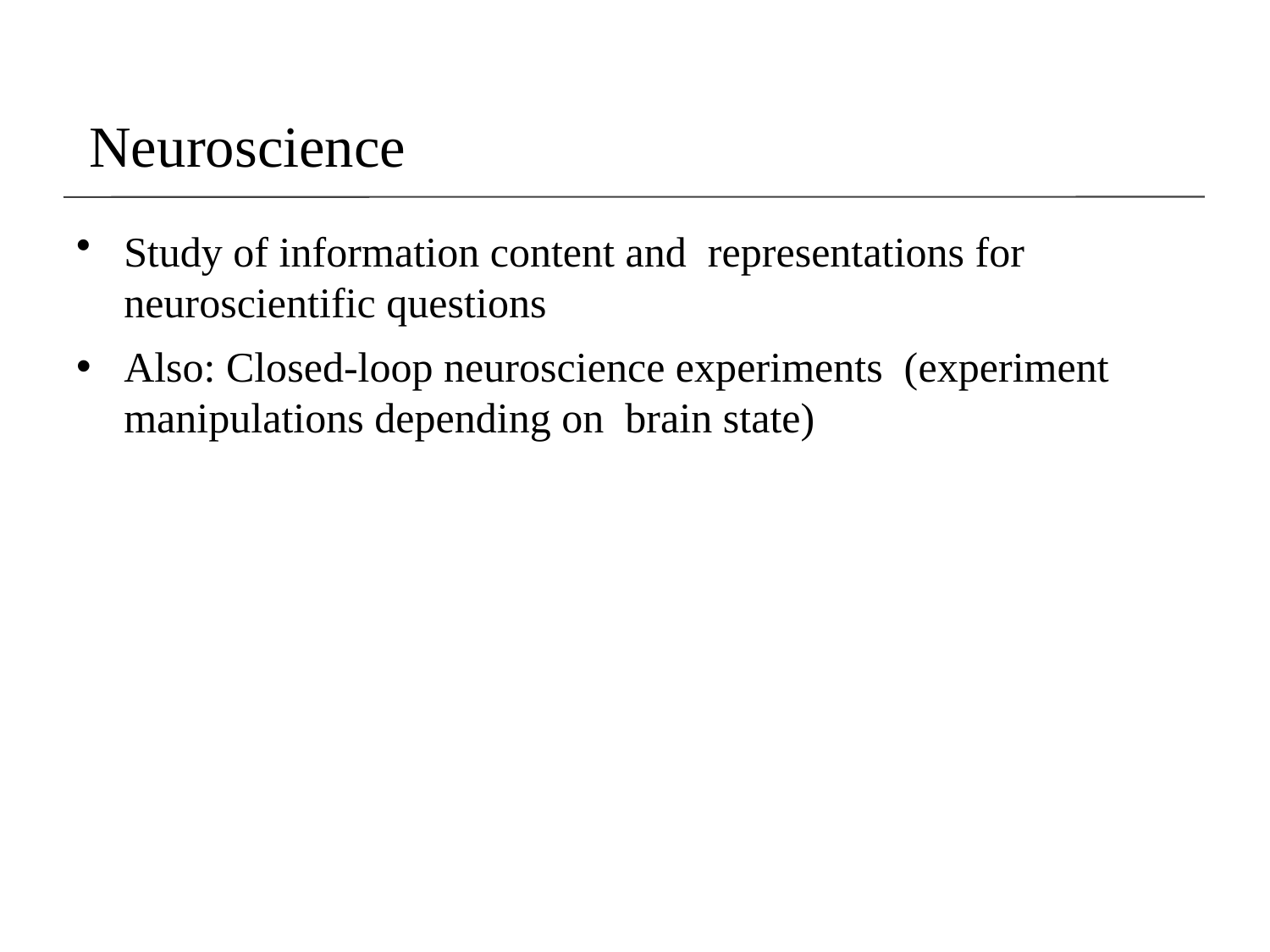

# Neuroscience
Study of information content and  representations for neuroscientific questions
Also: Closed-loop neuroscience experiments  (experiment manipulations depending on  brain state)